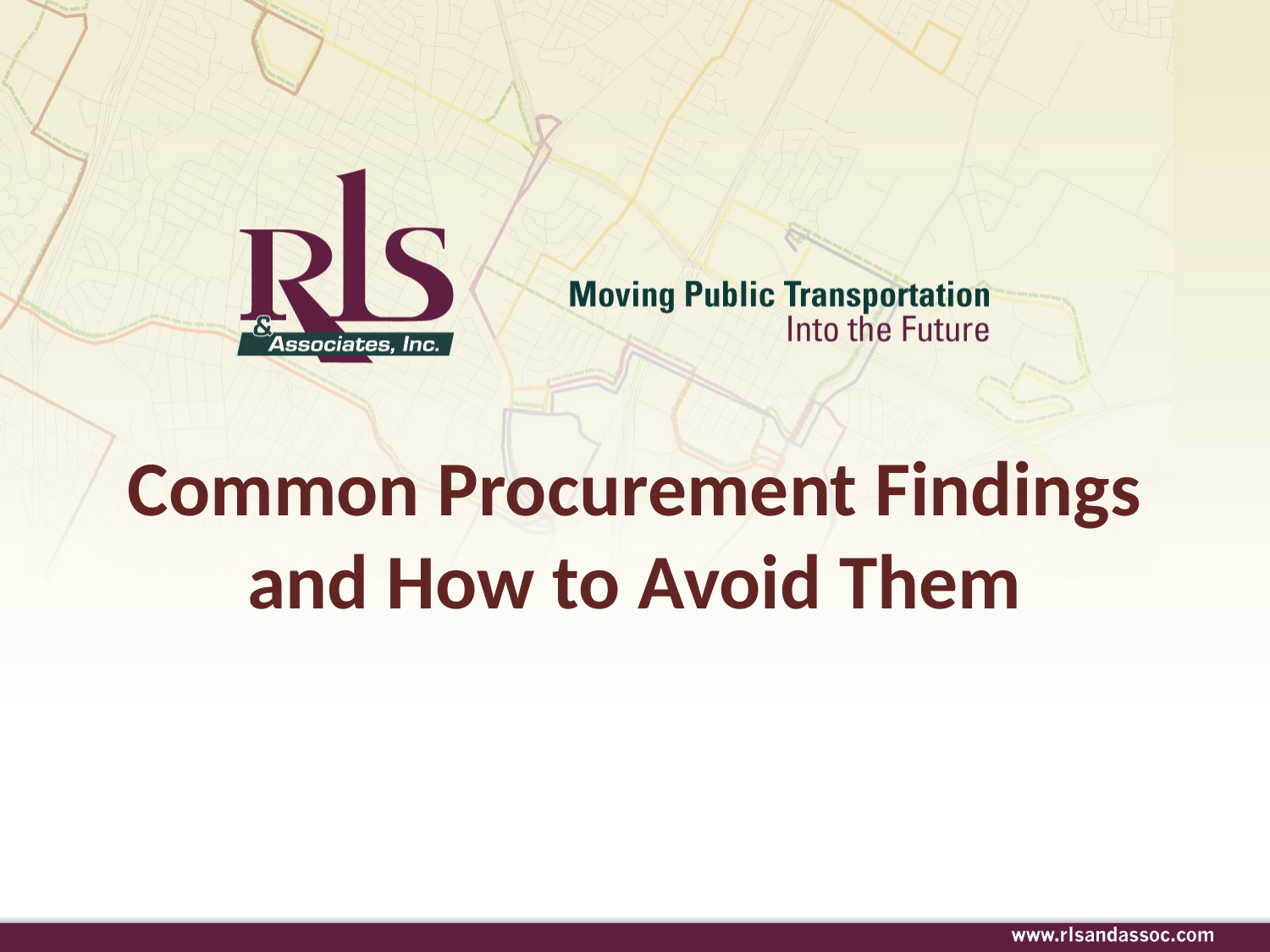

# Common Procurement Findings and How to Avoid Them